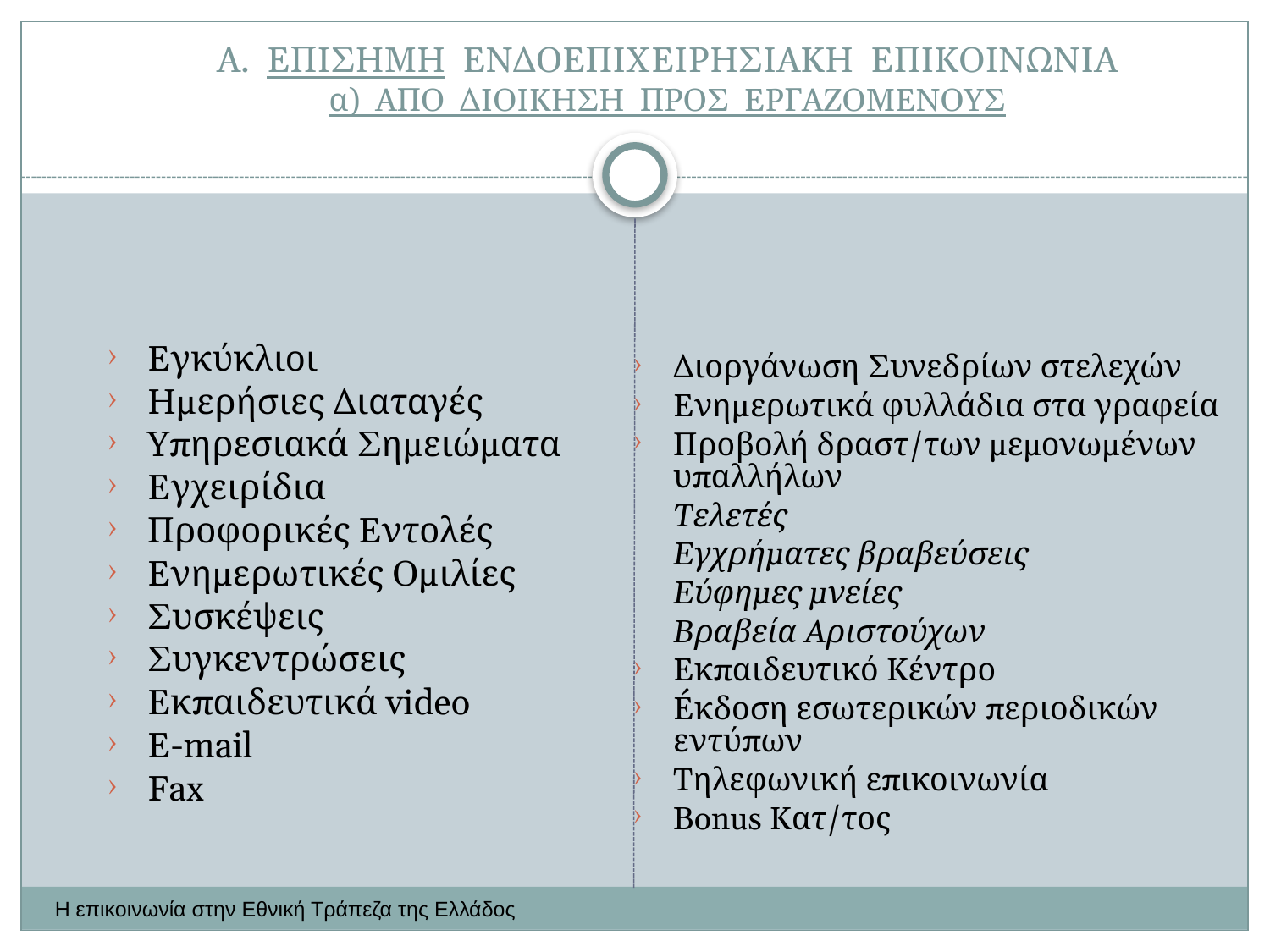

# Α.  ΕΠΙΣΗΜΗ  ΕΝΔΟΕΠΙΧΕΙΡΗΣΙΑΚΗ  ΕΠΙΚΟΙΝΩΝΙΑ α)  ΑΠΟ  ΔΙΟΙΚΗΣΗ  ΠΡΟΣ  ΕΡΓΑΖΟΜΕΝΟΥΣ
Εγκύκλιοι
Ημερήσιες Διαταγές
Υπηρεσιακά Σημειώματα
Εγχειρίδια
Προφορικές Εντολές
Ενημερωτικές Ομιλίες
Συσκέψεις
Συγκεντρώσεις
Εκπαιδευτικά video
E-mail
Fax

Διοργάνωση Συνεδρίων στελεχών
Ενημερωτικά φυλλάδια στα γραφεία
Προβολή δραστ/των μεμονωμένων υπαλλήλων
	Τελετές
	Εγχρήματες βραβεύσεις
	Εύφημες μνείες
	Βραβεία Αριστούχων
Εκπαιδευτικό Κέντρο
Έκδοση εσωτερικών περιοδικών εντύπων
Τηλεφωνική επικοινωνία
Bonus Κατ/τος
Η επικοινωνία στην Εθνική Τράπεζα της Ελλάδος